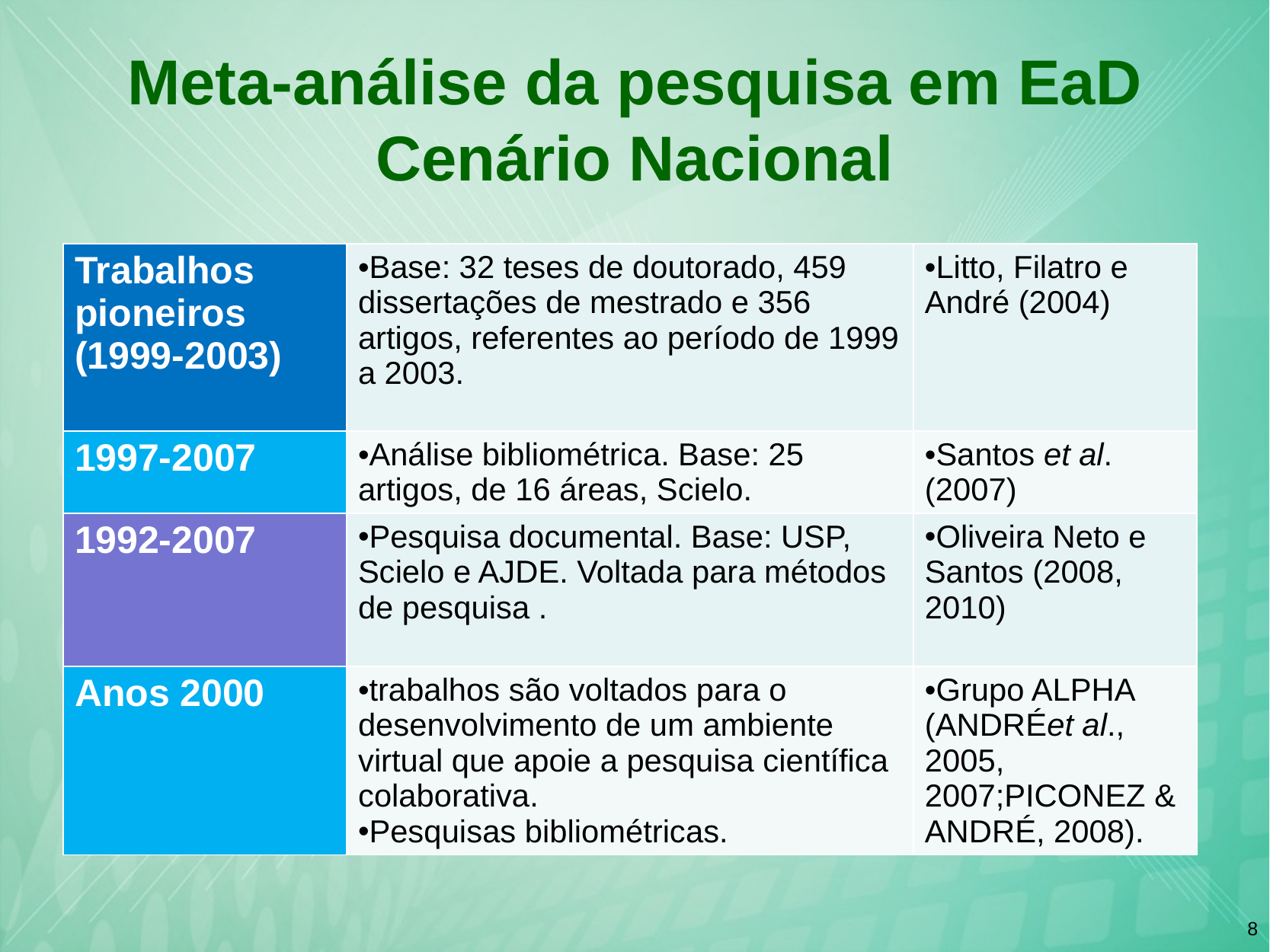

# Meta-análise da pesquisa em EaD Cenário Nacional
| Trabalhos pioneiros (1999-2003) | Base: 32 teses de doutorado, 459 dissertações de mestrado e 356 artigos, referentes ao período de 1999 a 2003. | Litto, Filatro e André (2004) |
| --- | --- | --- |
| 1997-2007 | Análise bibliométrica. Base: 25 artigos, de 16 áreas, Scielo. | Santos et al. (2007) |
| 1992-2007 | Pesquisa documental. Base: USP, Scielo e AJDE. Voltada para métodos de pesquisa . | Oliveira Neto e Santos (2008, 2010) |
| Anos 2000 | trabalhos são voltados para o desenvolvimento de um ambiente virtual que apoie a pesquisa científica colaborativa. Pesquisas bibliométricas. | Grupo ALPHA (ANDRÉet al., 2005, 2007;PICONEZ & ANDRÉ, 2008). |